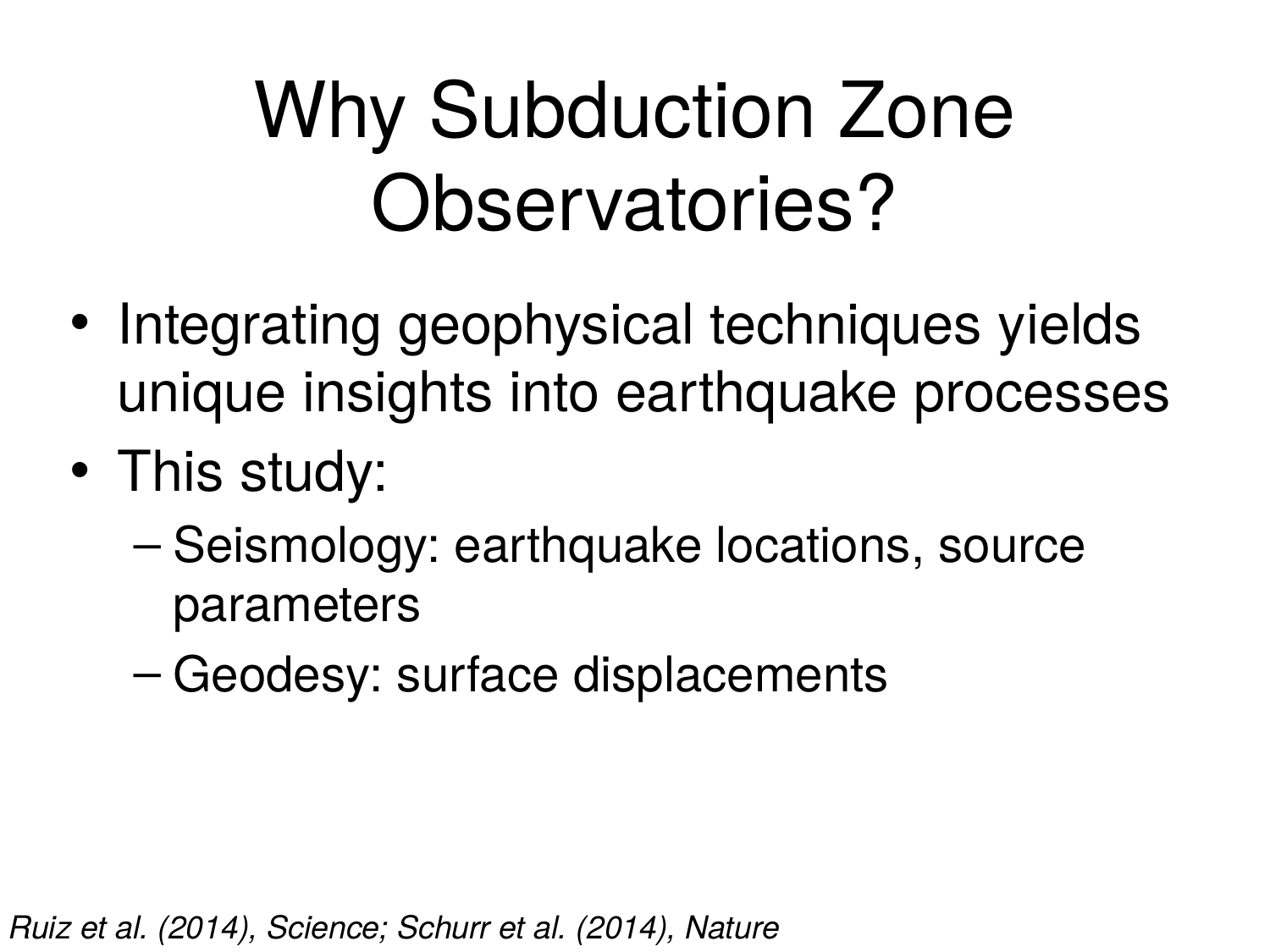

# Why Subduction Zone Observatories?
Integrating geophysical techniques yields unique insights into earthquake processes
This study:
Seismology: earthquake locations, source parameters
Geodesy: surface displacements
Ruiz et al. (2014), Science; Schurr et al. (2014), Nature